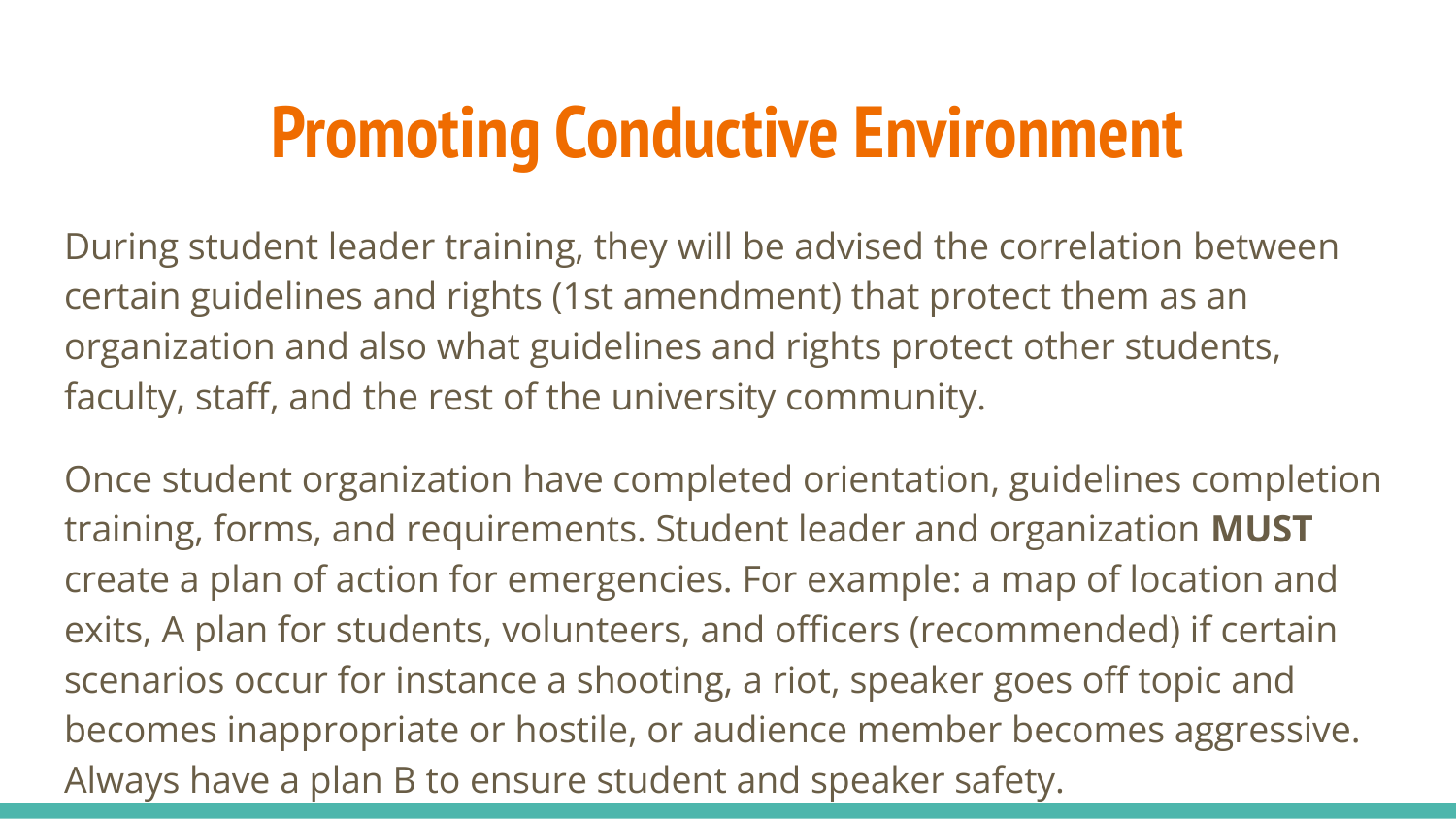

# Promoting Conductive Environment
During student leader training, they will be advised the correlation between certain guidelines and rights (1st amendment) that protect them as an organization and also what guidelines and rights protect other students, faculty, staff, and the rest of the university community.
Once student organization have completed orientation, guidelines completion training, forms, and requirements. Student leader and organization MUST create a plan of action for emergencies. For example: a map of location and exits, A plan for students, volunteers, and officers (recommended) if certain scenarios occur for instance a shooting, a riot, speaker goes off topic and becomes inappropriate or hostile, or audience member becomes aggressive. Always have a plan B to ensure student and speaker safety.